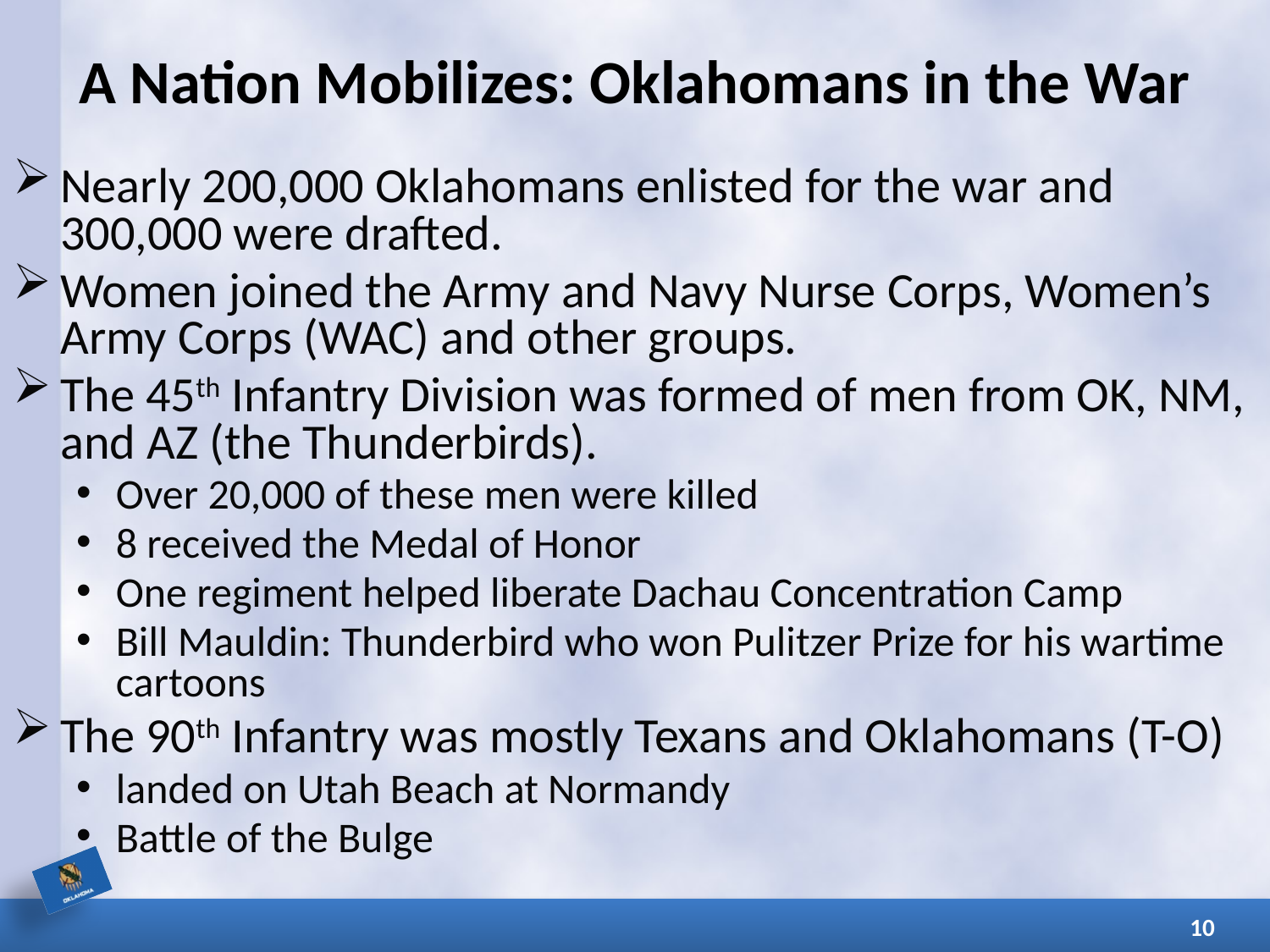

# A Nation Mobilizes: Oklahomans in the War
Nearly 200,000 Oklahomans enlisted for the war and 300,000 were drafted.
Women joined the Army and Navy Nurse Corps, Women’s Army Corps (WAC) and other groups.
The 45th Infantry Division was formed of men from OK, NM, and AZ (the Thunderbirds).
Over 20,000 of these men were killed
8 received the Medal of Honor
One regiment helped liberate Dachau Concentration Camp
Bill Mauldin: Thunderbird who won Pulitzer Prize for his wartime cartoons
The 90th Infantry was mostly Texans and Oklahomans (T-O)
landed on Utah Beach at Normandy
Battle of the Bulge
10